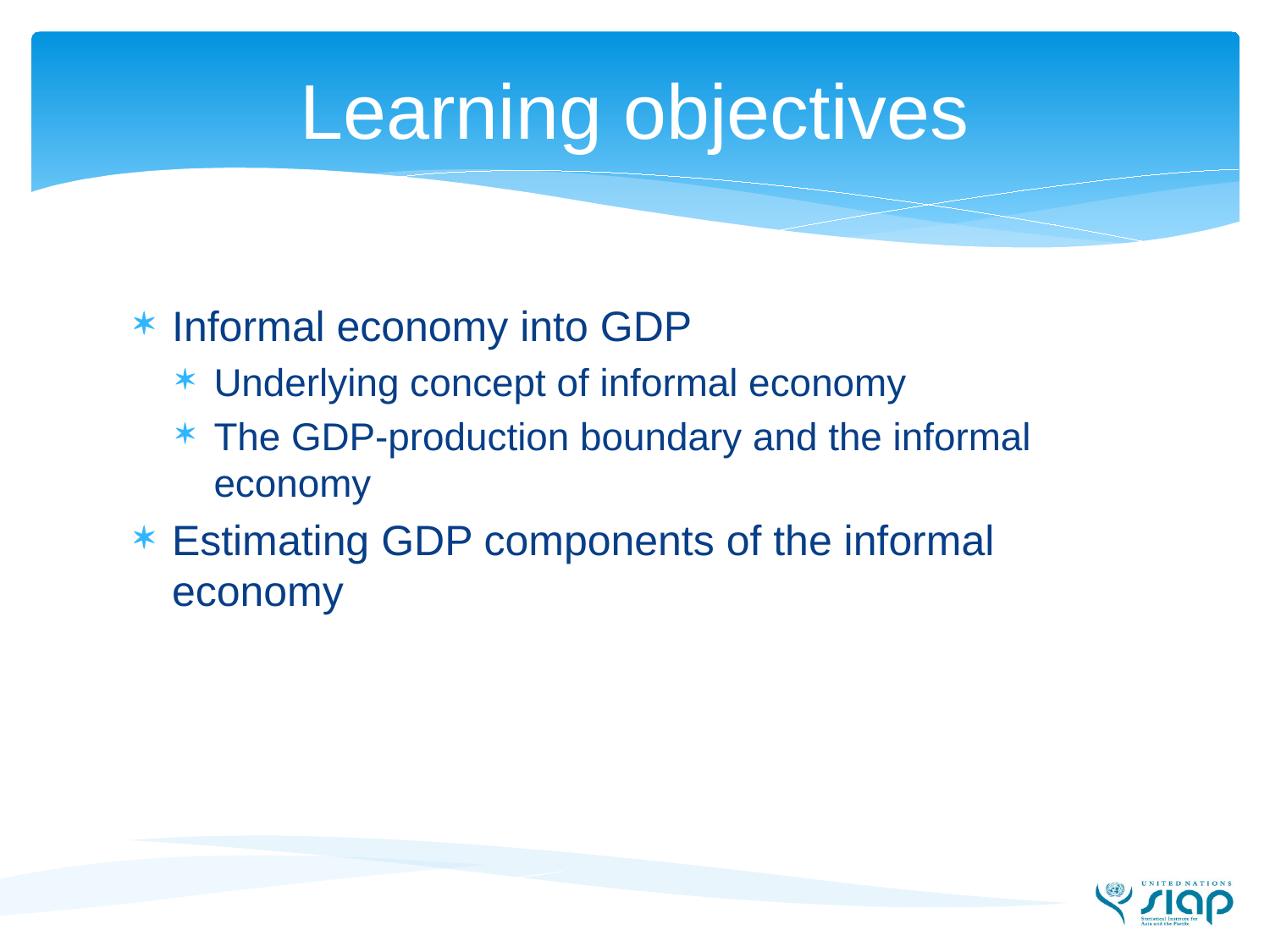

# Learning objectives
Informal economy into GDP
Underlying concept of informal economy
The GDP-production boundary and the informal economy
Estimating GDP components of the informal economy